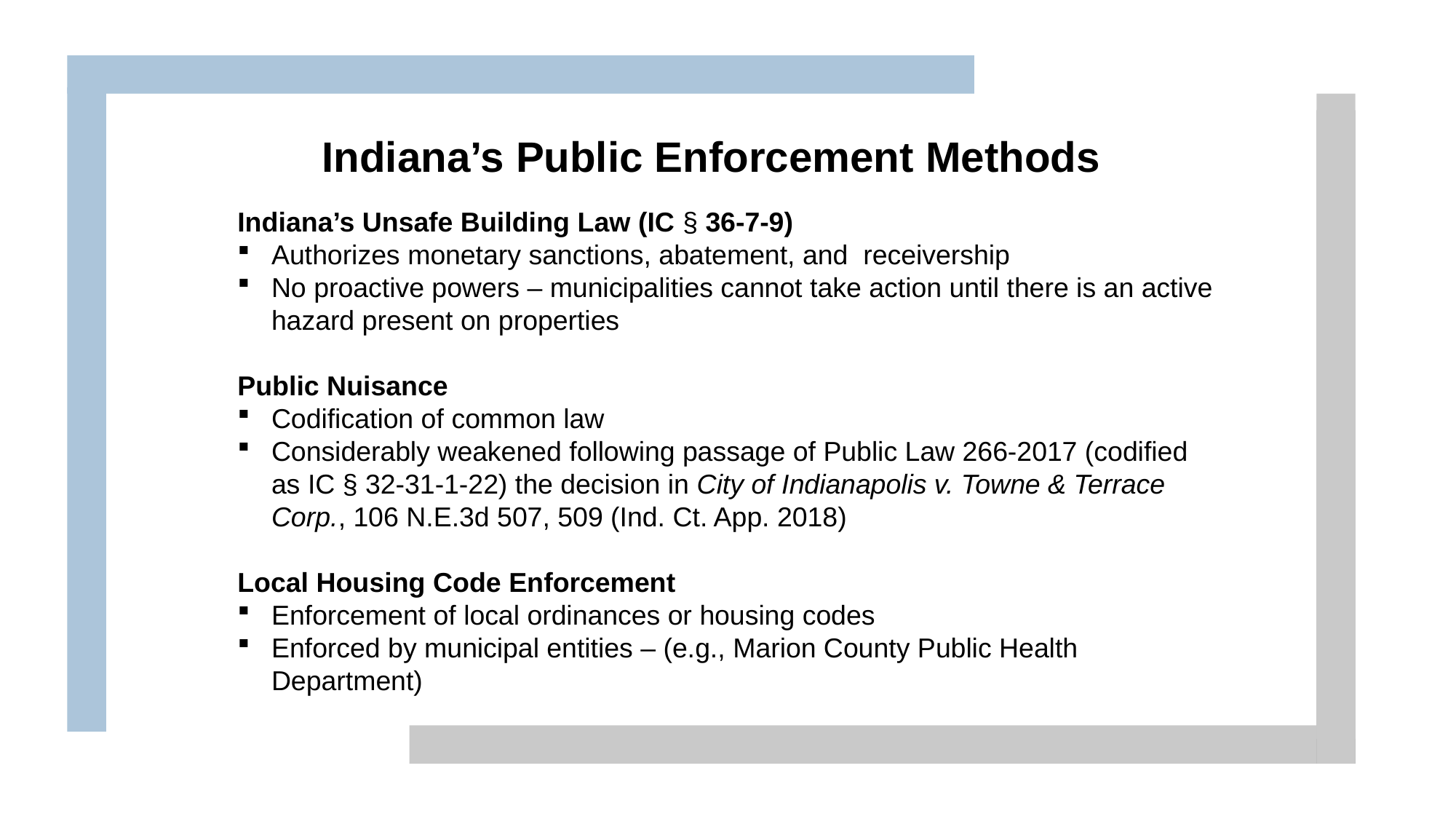

Indiana’s Public Enforcement Methods
Indiana’s Unsafe Building Law (IC § 36-7-9)
Authorizes monetary sanctions, abatement, and  receivership
No proactive powers – municipalities cannot take action until there is an active hazard present on properties

Public Nuisance
Codification of common law
Considerably weakened following passage of Public Law 266-2017 (codified as IC § 32-31-1-22) the decision in City of Indianapolis v. Towne & Terrace Corp., 106 N.E.3d 507, 509 (Ind. Ct. App. 2018)

Local Housing Code Enforcement
Enforcement of local ordinances or housing codes
Enforced by municipal entities – (e.g., Marion County Public Health Department)